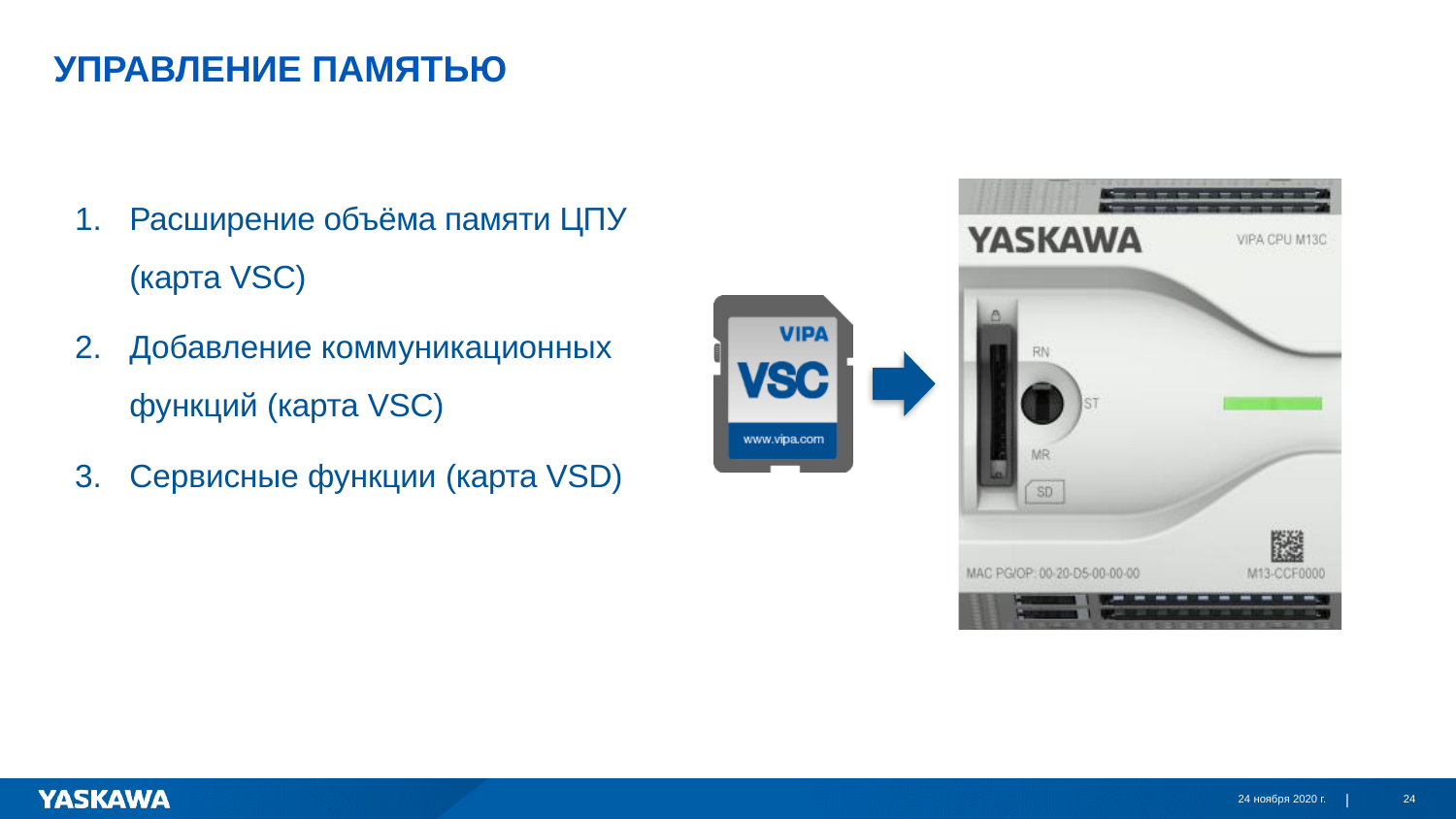

# Управление памятью
Расширение объёма памяти ЦПУ (карта VSC)
Добавление коммуникационных функций (карта VSC)
Сервисные функции (карта VSD)